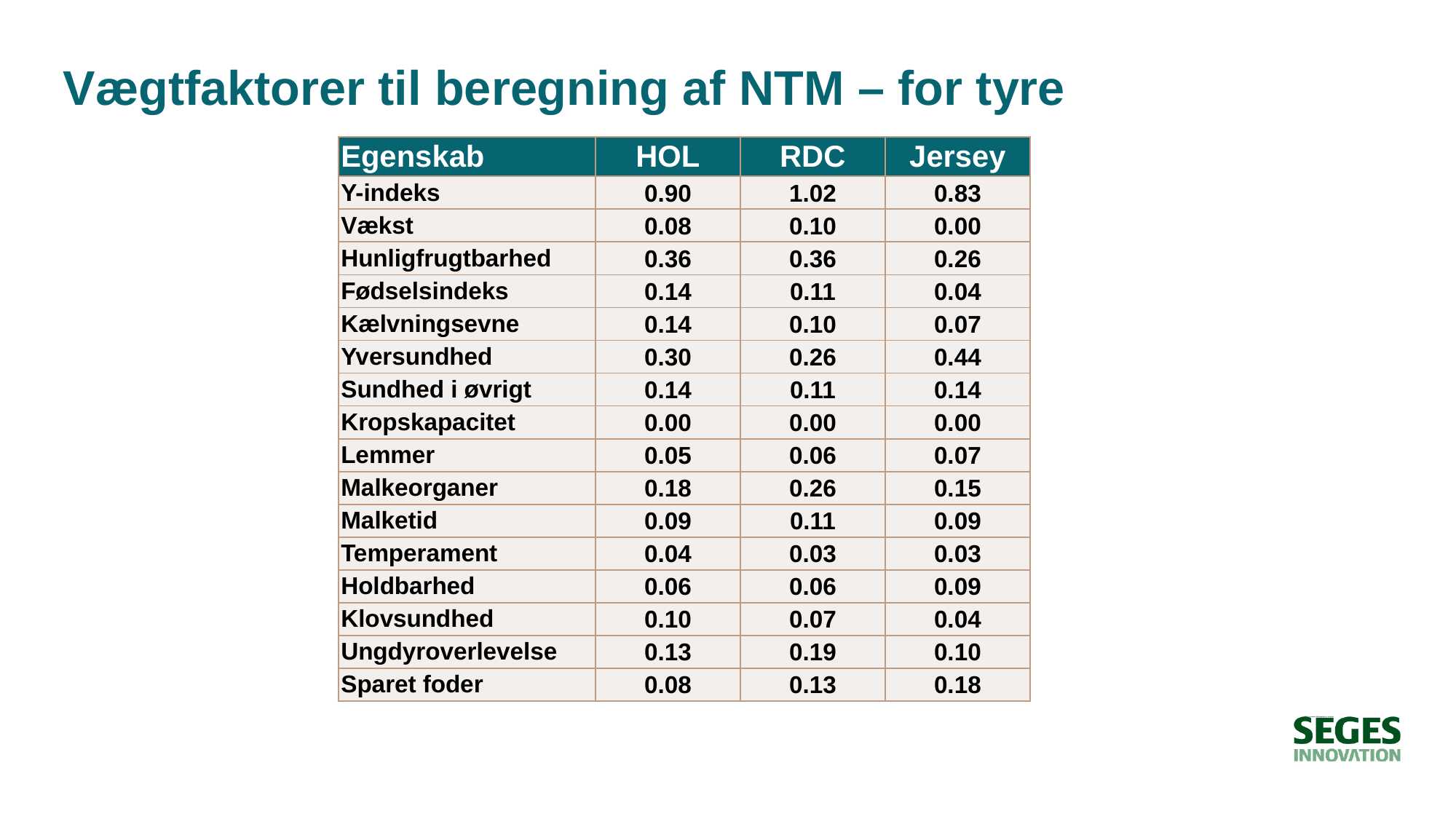

# Vægtfaktorer til beregning af NTM – for tyre
| Egenskab | HOL | RDC | Jersey |
| --- | --- | --- | --- |
| Y-indeks | 0.90 | 1.02 | 0.83 |
| Vækst | 0.08 | 0.10 | 0.00 |
| Hunligfrugtbarhed | 0.36 | 0.36 | 0.26 |
| Fødselsindeks | 0.14 | 0.11 | 0.04 |
| Kælvningsevne | 0.14 | 0.10 | 0.07 |
| Yversundhed | 0.30 | 0.26 | 0.44 |
| Sundhed i øvrigt | 0.14 | 0.11 | 0.14 |
| Kropskapacitet | 0.00 | 0.00 | 0.00 |
| Lemmer | 0.05 | 0.06 | 0.07 |
| Malkeorganer | 0.18 | 0.26 | 0.15 |
| Malketid | 0.09 | 0.11 | 0.09 |
| Temperament | 0.04 | 0.03 | 0.03 |
| Holdbarhed | 0.06 | 0.06 | 0.09 |
| Klovsundhed | 0.10 | 0.07 | 0.04 |
| Ungdyroverlevelse | 0.13 | 0.19 | 0.10 |
| Sparet foder | 0.08 | 0.13 | 0.18 |